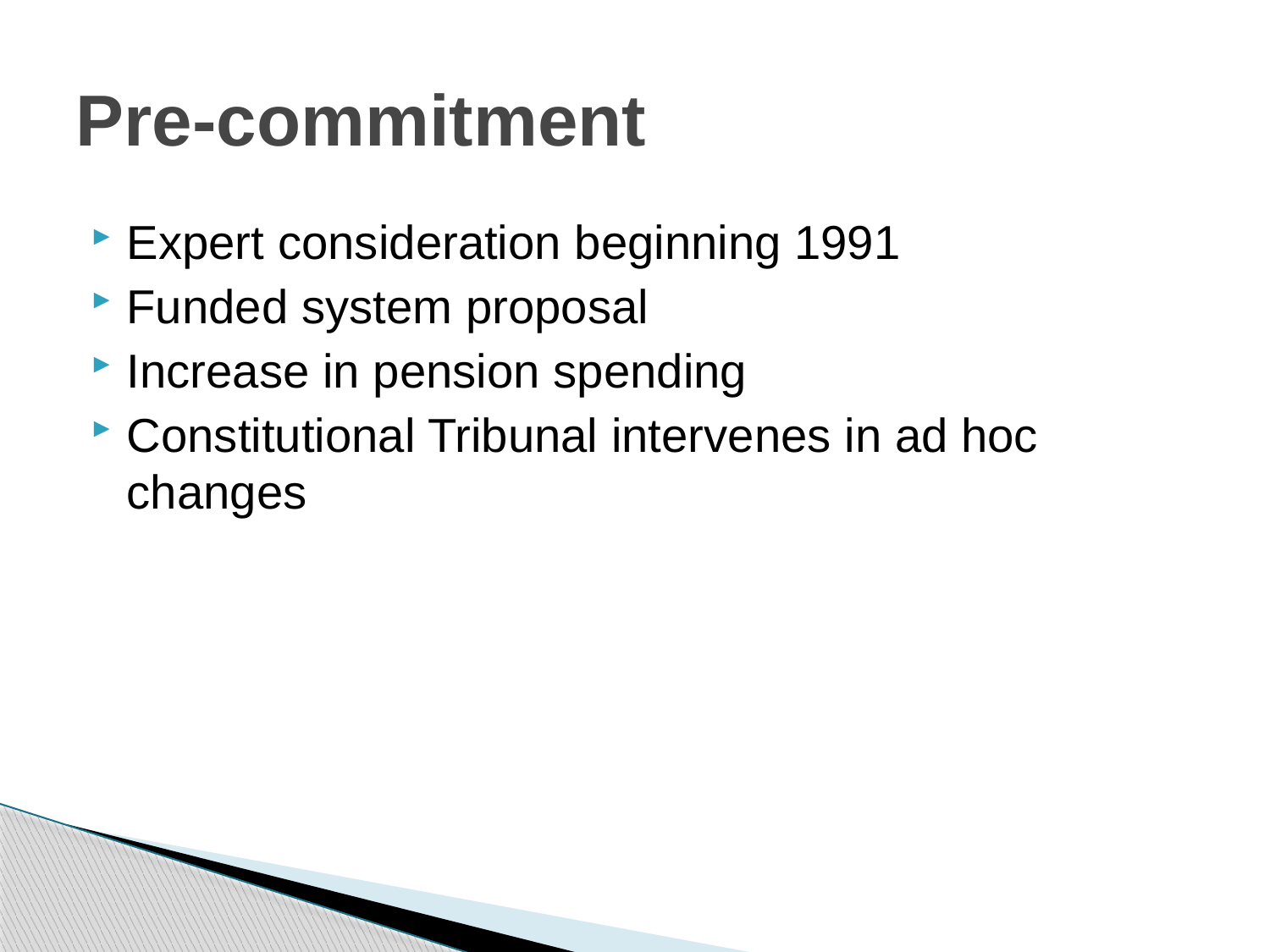

# Pre-commitment
Expert consideration beginning 1991
Funded system proposal
Increase in pension spending
Constitutional Tribunal intervenes in ad hoc changes